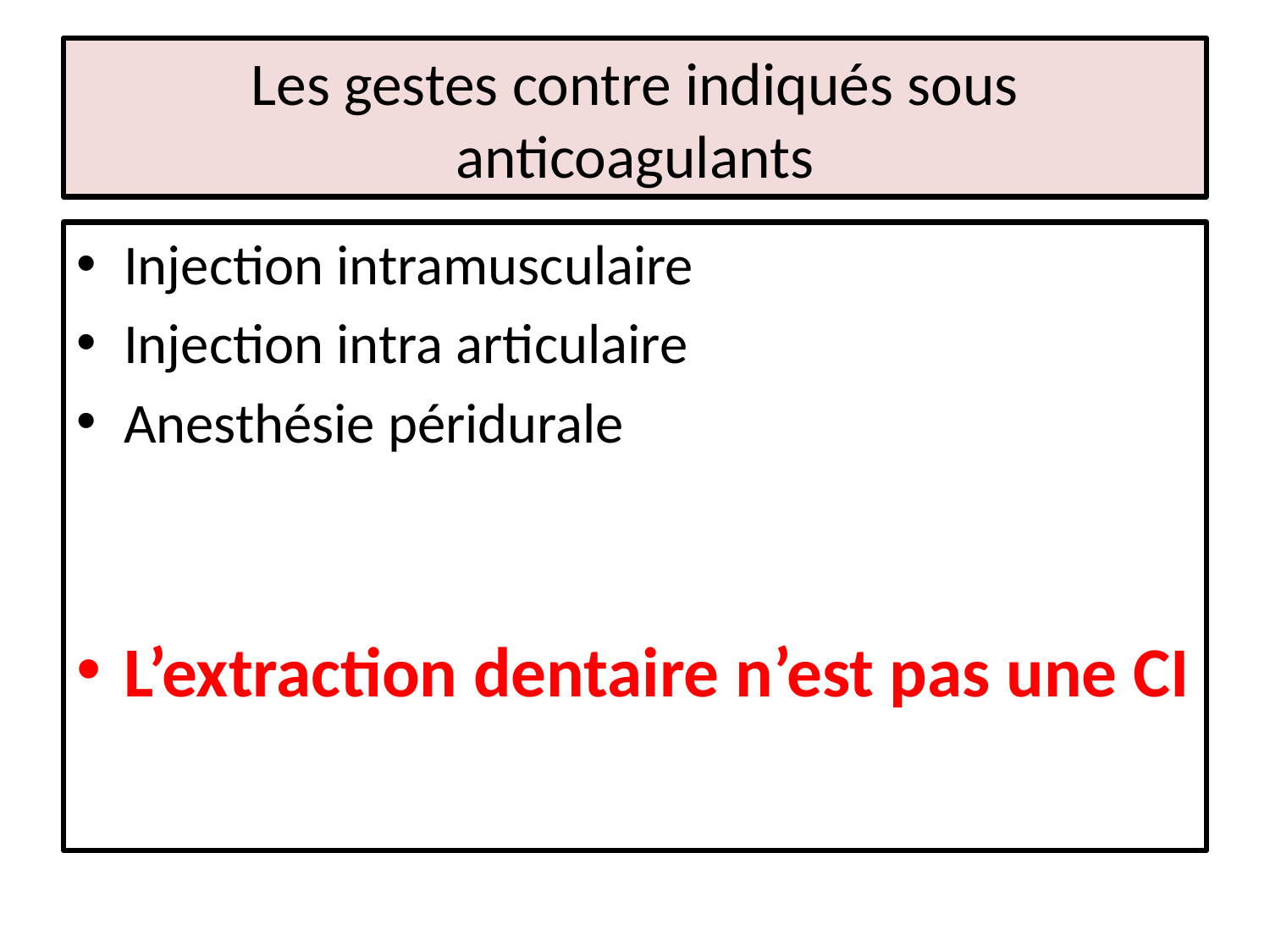

# Les gestes contre indiqués sous anticoagulants
Injection intramusculaire
Injection intra articulaire
Anesthésie péridurale

L’extraction dentaire n’est pas une CI